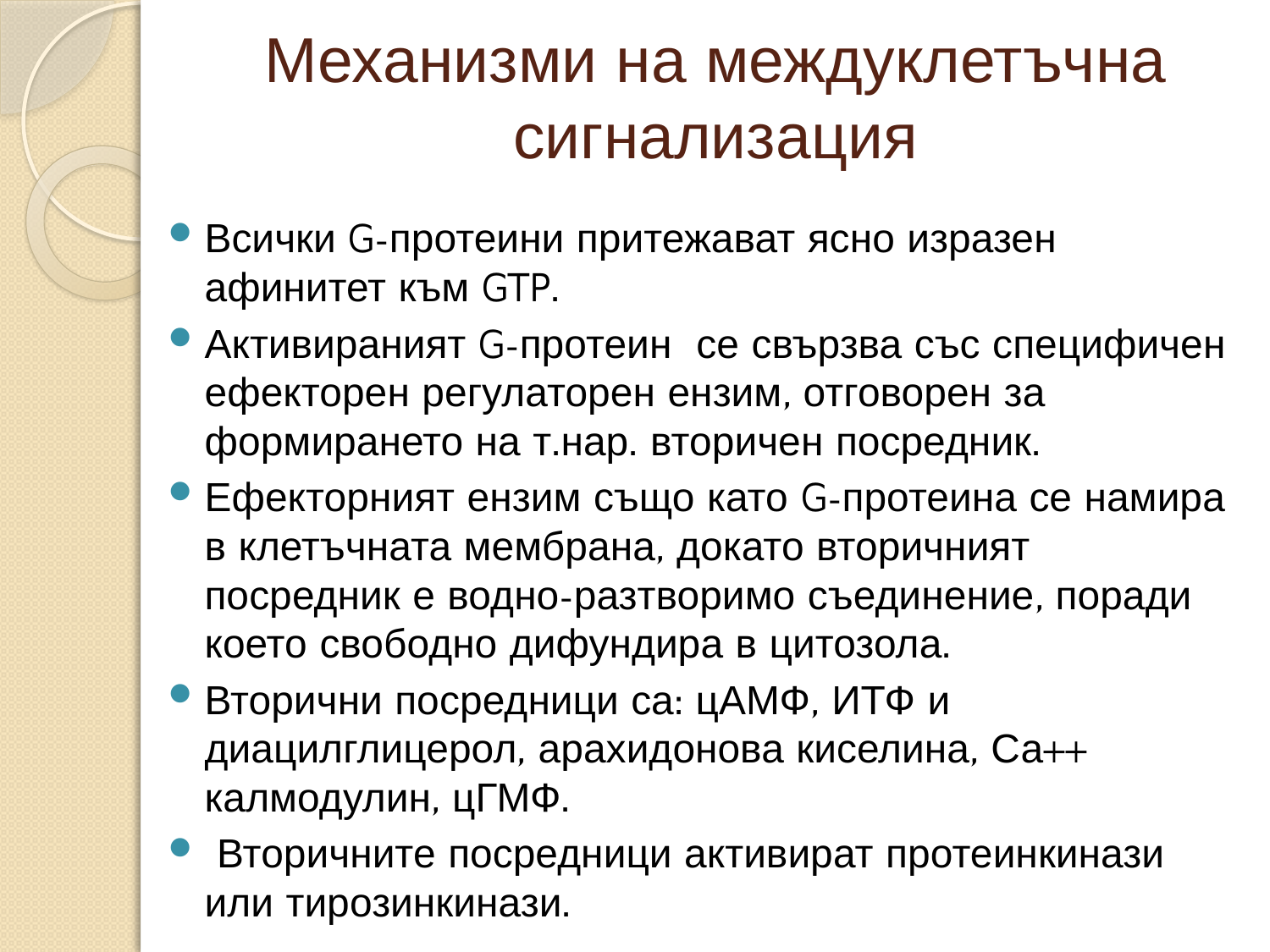

# Механизми на междуклетъчна сигнализация
Всички G-протеини притежават ясно изразен афинитет към GTP.
Активираният G-протеин  се свързва със специфичен ефекторен регулаторен ензим, отговорен за формирането на т.нар. вторичен посредник.
Ефекторният ензим също като G-протеина се намира в клетъчната мембрана, докато вторичният посредник е водно-разтворимо съединение, поради което свободно дифундира в цитозола.
Вторични посредници са: цАМФ, ИТФ и диацилглицерол, арахидонова киселина, Са++ калмодулин, цГМФ.
 Вторичните посредници активират протеинкинази или тирозинкинази.